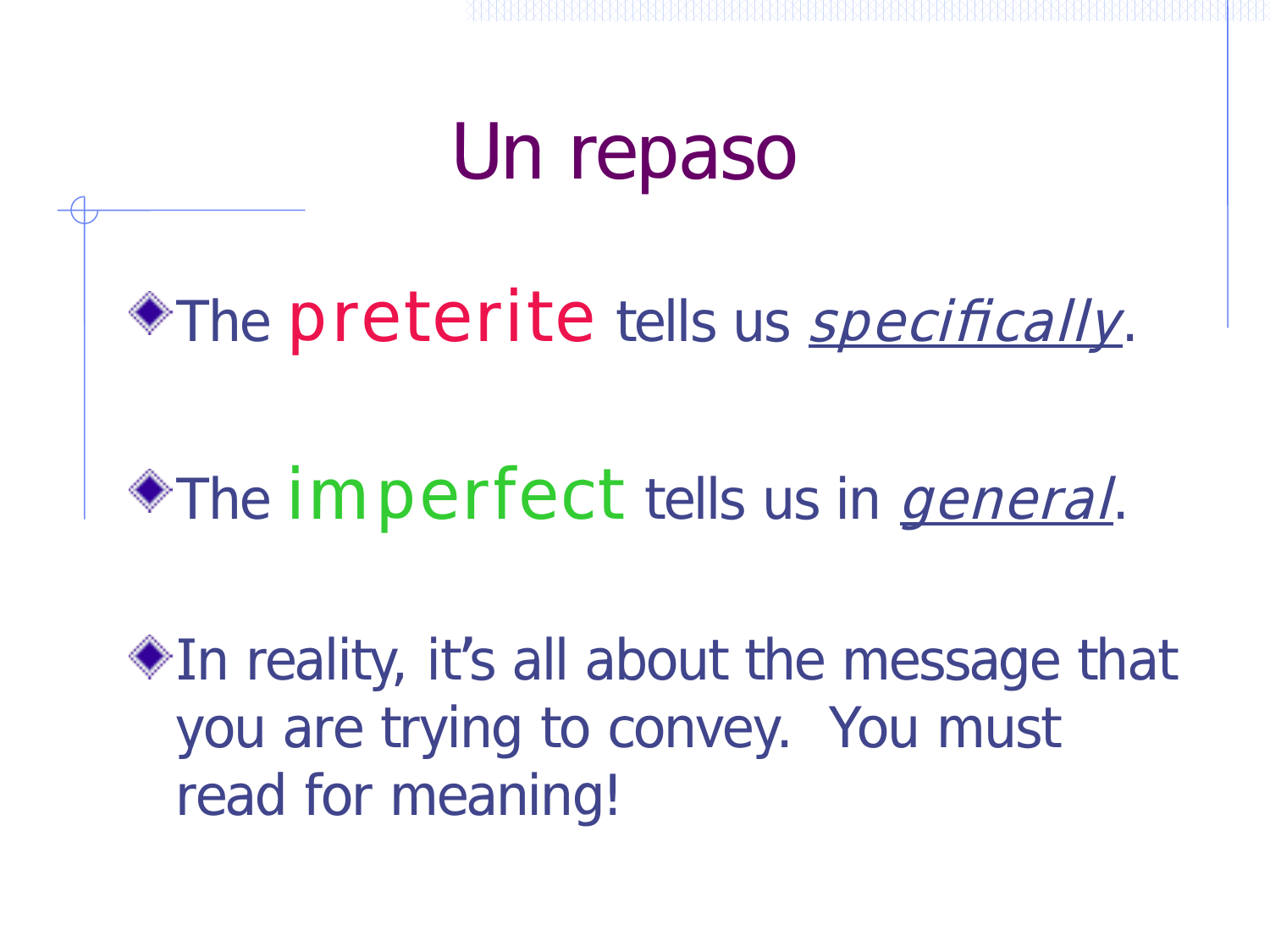

# Un repaso
The preterite tells us specifically.

The imperfect tells us in general.

In reality, it’s all about the message that you are trying to convey.  You must read for meaning!